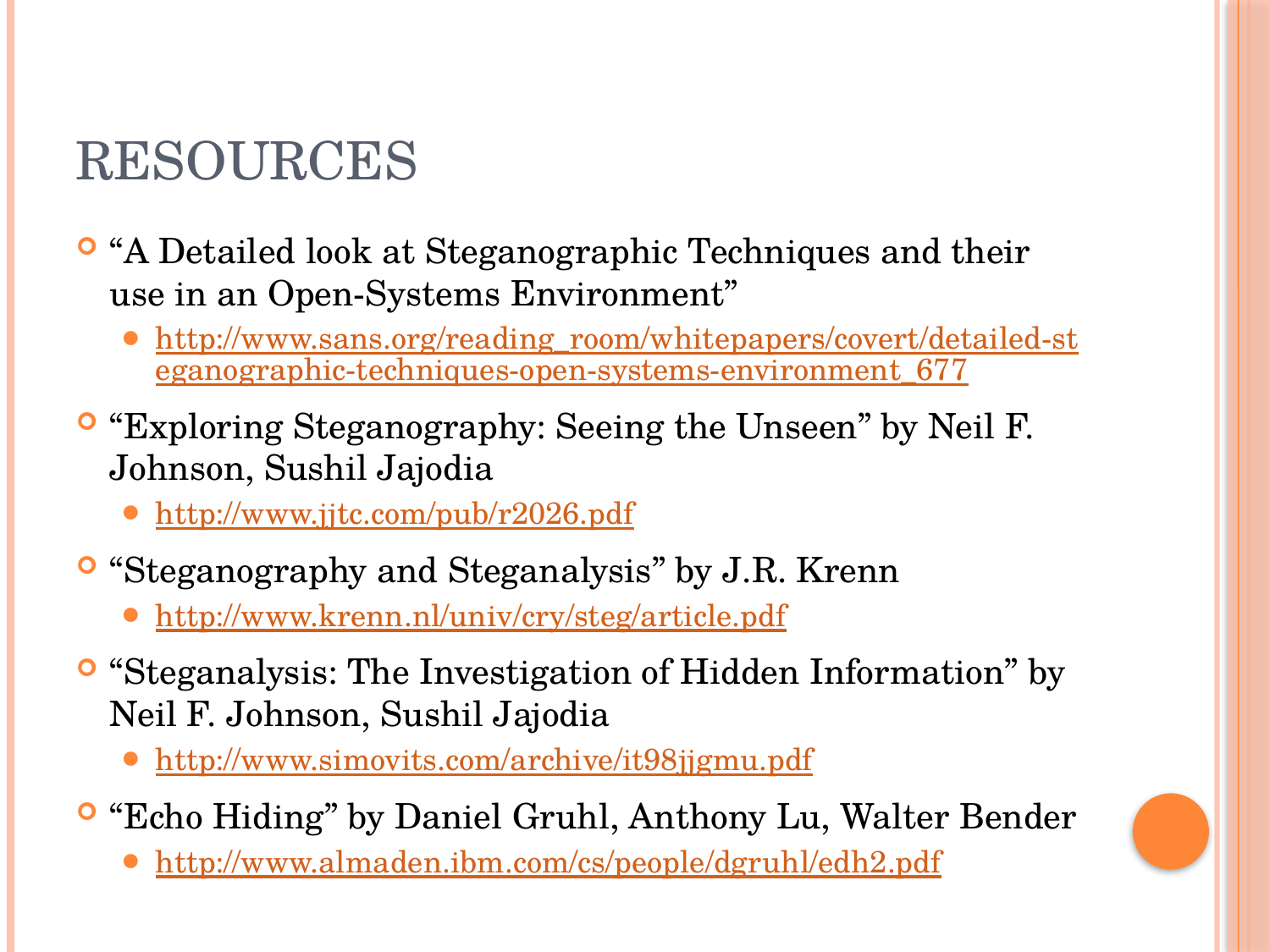

# Resources
“A Detailed look at Steganographic Techniques and their use in an Open-Systems Environment”
http://www.sans.org/reading_room/whitepapers/covert/detailed-steganographic-techniques-open-systems-environment_677
“Exploring Steganography: Seeing the Unseen” by Neil F. Johnson, Sushil Jajodia
http://www.jjtc.com/pub/r2026.pdf
“Steganography and Steganalysis” by J.R. Krenn
http://www.krenn.nl/univ/cry/steg/article.pdf
“Steganalysis: The Investigation of Hidden Information” by Neil F. Johnson, Sushil Jajodia
http://www.simovits.com/archive/it98jjgmu.pdf
“Echo Hiding” by Daniel Gruhl, Anthony Lu, Walter Bender
http://www.almaden.ibm.com/cs/people/dgruhl/edh2.pdf